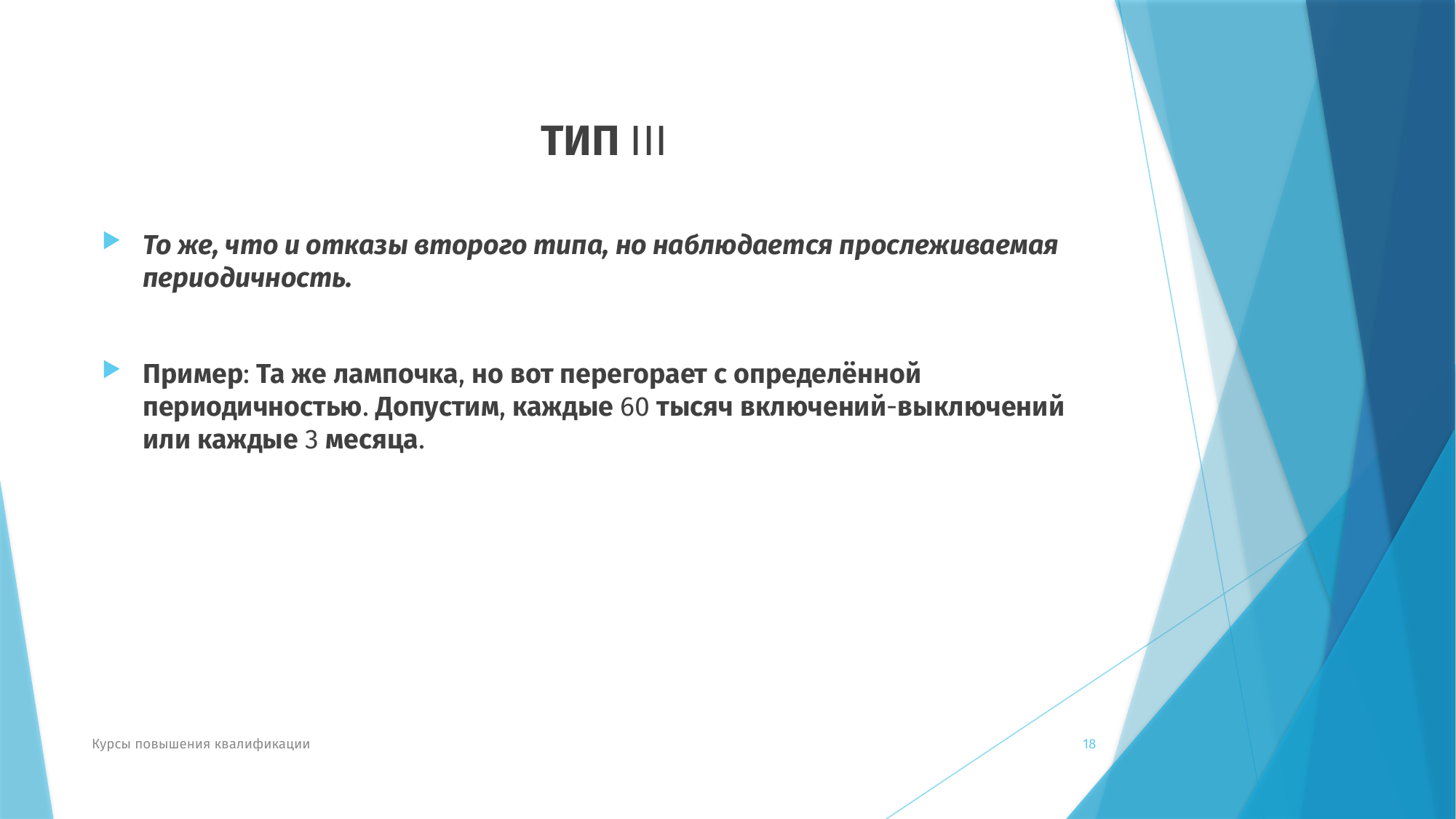

ТИП III

То же, что и отказы второго типа, но наблюдается прослеживаемая периодичность.

Пример: Та же лампочка, но вот перегорает с определённой периодичностью. Допустим, каждые 60 тысяч включений-выключений или каждые 3 месяца.

Курсы повышения квалификации
18